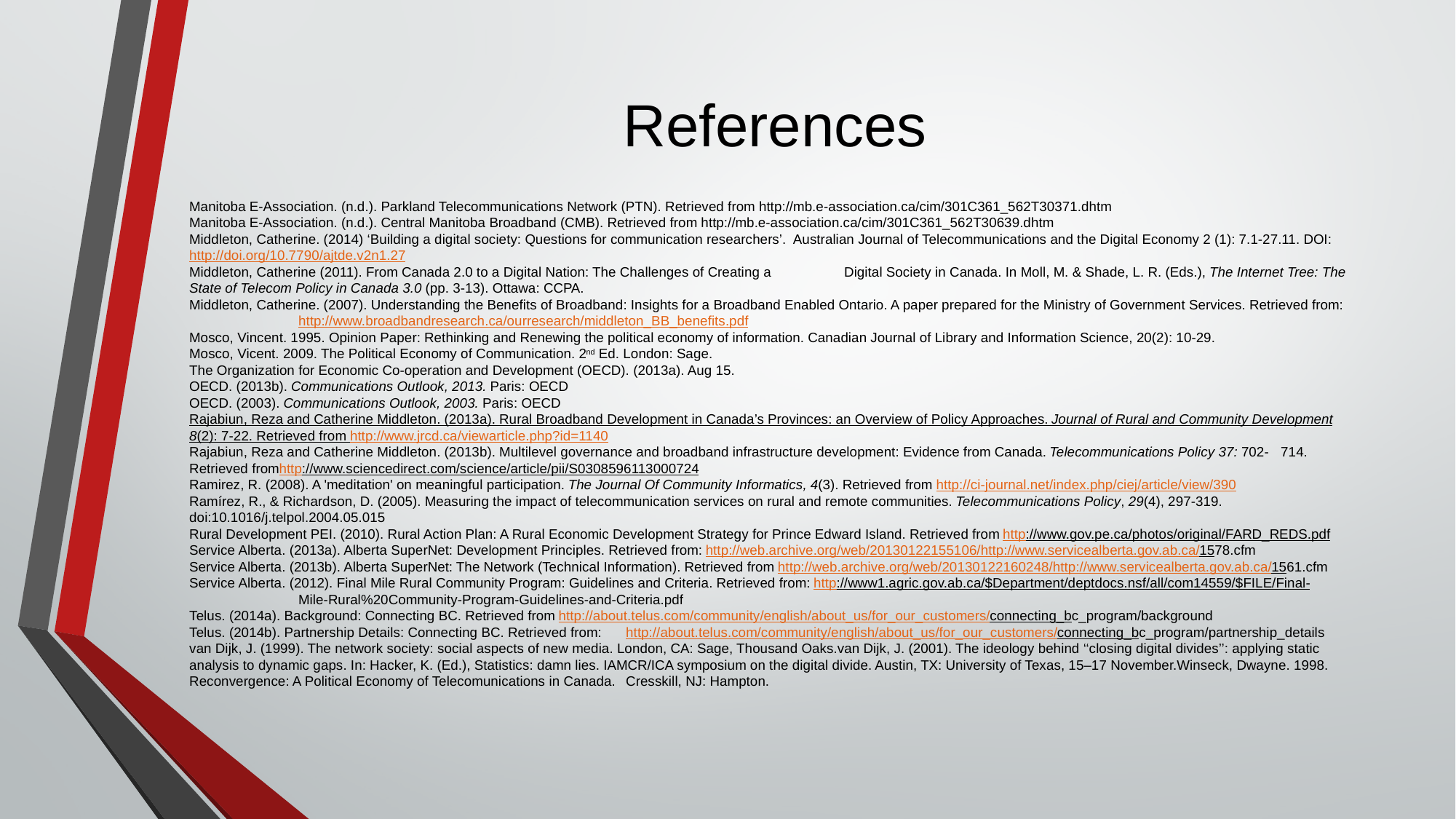

# References
Manitoba E-Association. (n.d.). Parkland Telecommunications Network (PTN). Retrieved from http://mb.e-association.ca/cim/301C361_562T30371.dhtm
Manitoba E-Association. (n.d.). Central Manitoba Broadband (CMB). Retrieved from http://mb.e-association.ca/cim/301C361_562T30639.dhtm
Middleton, Catherine. (2014) ‘Building a digital society: Questions for communication researchers’.  Australian Journal of Telecommunications and the Digital Economy 2 (1): 7.1-27.11. DOI: http://doi.org/10.7790/ajtde.v2n1.27
Middleton, Catherine (2011). From Canada 2.0 to a Digital Nation: The Challenges of Creating a 	Digital Society in Canada. In Moll, M. & Shade, L. R. (Eds.), The Internet Tree: The State of Telecom Policy in Canada 3.0 (pp. 3-13). Ottawa: CCPA.
Middleton, Catherine. (2007). Understanding the Benefits of Broadband: Insights for a Broadband Enabled Ontario. A paper prepared for the Ministry of Government Services. Retrieved from: 	http://www.broadbandresearch.ca/ourresearch/middleton_BB_benefits.pdf
Mosco, Vincent. 1995. Opinion Paper: Rethinking and Renewing the political economy of information. Canadian Journal of Library and Information Science, 20(2): 10-29.
Mosco, Vicent. 2009. The Political Economy of Communication. 2nd Ed. London: Sage.
The Organization for Economic Co-operation and Development (OECD). (2013a). Aug 15.
OECD. (2013b). Communications Outlook, 2013. Paris: OECD
OECD. (2003). Communications Outlook, 2003. Paris: OECD
Rajabiun, Reza and Catherine Middleton. (2013a). Rural Broadband Development in Canada’s Provinces: an Overview of Policy Approaches. Journal of Rural and Community Development 8(2): 7-22. Retrieved from http://www.jrcd.ca/viewarticle.php?id=1140
Rajabiun, Reza and Catherine Middleton. (2013b). Multilevel governance and broadband infrastructure development: Evidence from Canada. Telecommunications Policy 37: 702-	714. Retrieved fromhttp://www.sciencedirect.com/science/article/pii/S0308596113000724
Ramirez, R. (2008). A 'meditation' on meaningful participation. The Journal Of Community Informatics, 4(3). Retrieved from http://ci-journal.net/index.php/ciej/article/view/390
Ramírez, R., & Richardson, D. (2005). Measuring the impact of telecommunication services on rural and remote communities. Telecommunications Policy, 29(4), 297-319. doi:10.1016/j.telpol.2004.05.015
Rural Development PEI. (2010). Rural Action Plan: A Rural Economic Development Strategy for Prince Edward Island. Retrieved from http://www.gov.pe.ca/photos/original/FARD_REDS.pdf
Service Alberta. (2013a). Alberta SuperNet: Development Principles. Retrieved from: http://web.archive.org/web/20130122155106/http://www.servicealberta.gov.ab.ca/1578.cfm
Service Alberta. (2013b). Alberta SuperNet: The Network (Technical Information). Retrieved from http://web.archive.org/web/20130122160248/http://www.servicealberta.gov.ab.ca/1561.cfm
Service Alberta. (2012). Final Mile Rural Community Program: Guidelines and Criteria. Retrieved from: http://www1.agric.gov.ab.ca/$Department/deptdocs.nsf/all/com14559/$FILE/Final-	Mile-Rural%20Community-Program-Guidelines-and-Criteria.pdf
Telus. (2014a). Background: Connecting BC. Retrieved from http://about.telus.com/community/english/about_us/for_our_customers/connecting_bc_program/background
Telus. (2014b). Partnership Details: Connecting BC. Retrieved from: 	http://about.telus.com/community/english/about_us/for_our_customers/connecting_bc_program/partnership_details
van Dijk, J. (1999). The network society: social aspects of new media. London, CA: Sage, Thousand Oaks. van Dijk, J. (2001). The ideology behind ‘‘closing digital divides’’: applying static analysis to dynamic gaps. In: Hacker, K. (Ed.), Statistics: damn lies. IAMCR/ICA symposium on the digital divide. Austin, TX: University of Texas, 15–17 November. Winseck, Dwayne. 1998. Reconvergence: A Political Economy of Telecomunications in Canada. 	Cresskill, NJ: Hampton.